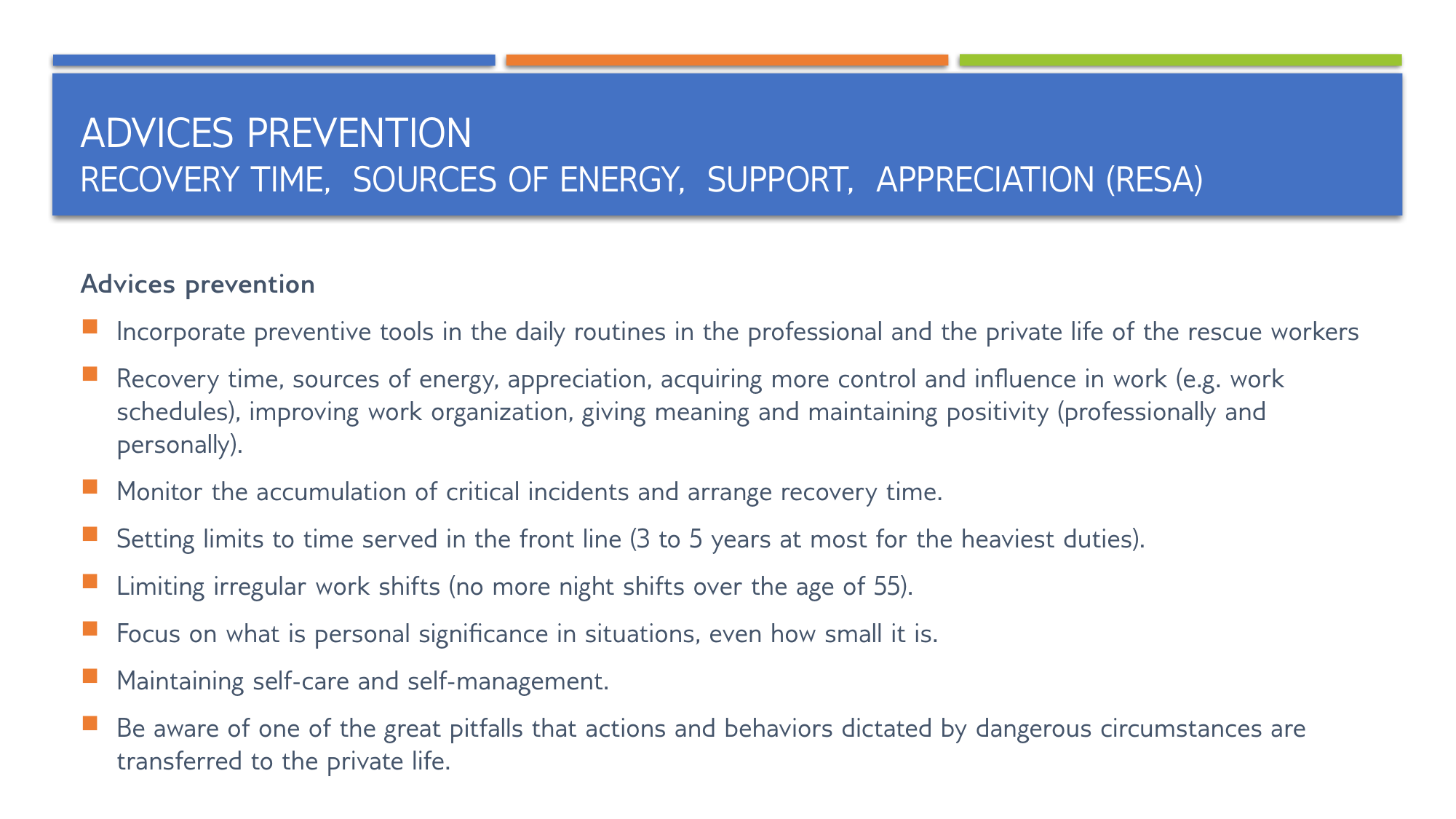

# Advices prevention Recovery time,  Sources of energy,  support,  appreciation (RESA)
Advices prevention
Incorporate preventive tools in the daily routines in the professional and the private life of the rescue workers
Recovery time, sources of energy, appreciation, acquiring more control and influence in work (e.g. work schedules), improving work organization, giving meaning and maintaining positivity (professionally and personally).
Monitor the accumulation of critical incidents and arrange recovery time.
Setting limits to time served in the front line (3 to 5 years at most for the heaviest duties).
Limiting irregular work shifts (no more night shifts over the age of 55).
Focus on what is personal significance in situations, even how small it is.
Maintaining self-care and self-management.
Be aware of one of the great pitfalls that actions and behaviors dictated by dangerous circumstances are transferred to the private life.